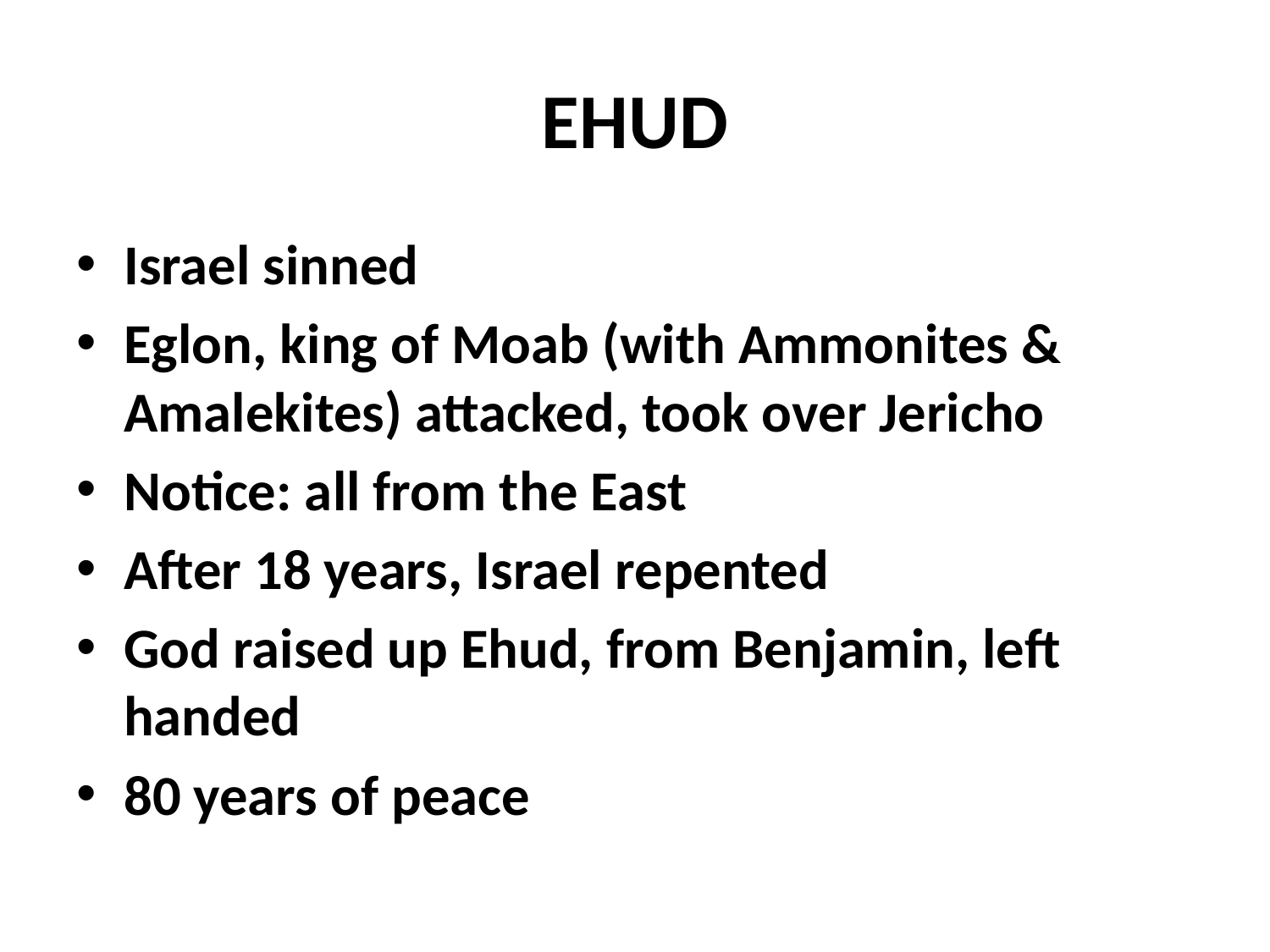

# EHUD
Israel sinned
Eglon, king of Moab (with Ammonites & Amalekites) attacked, took over Jericho
Notice: all from the East
After 18 years, Israel repented
God raised up Ehud, from Benjamin, left handed
80 years of peace